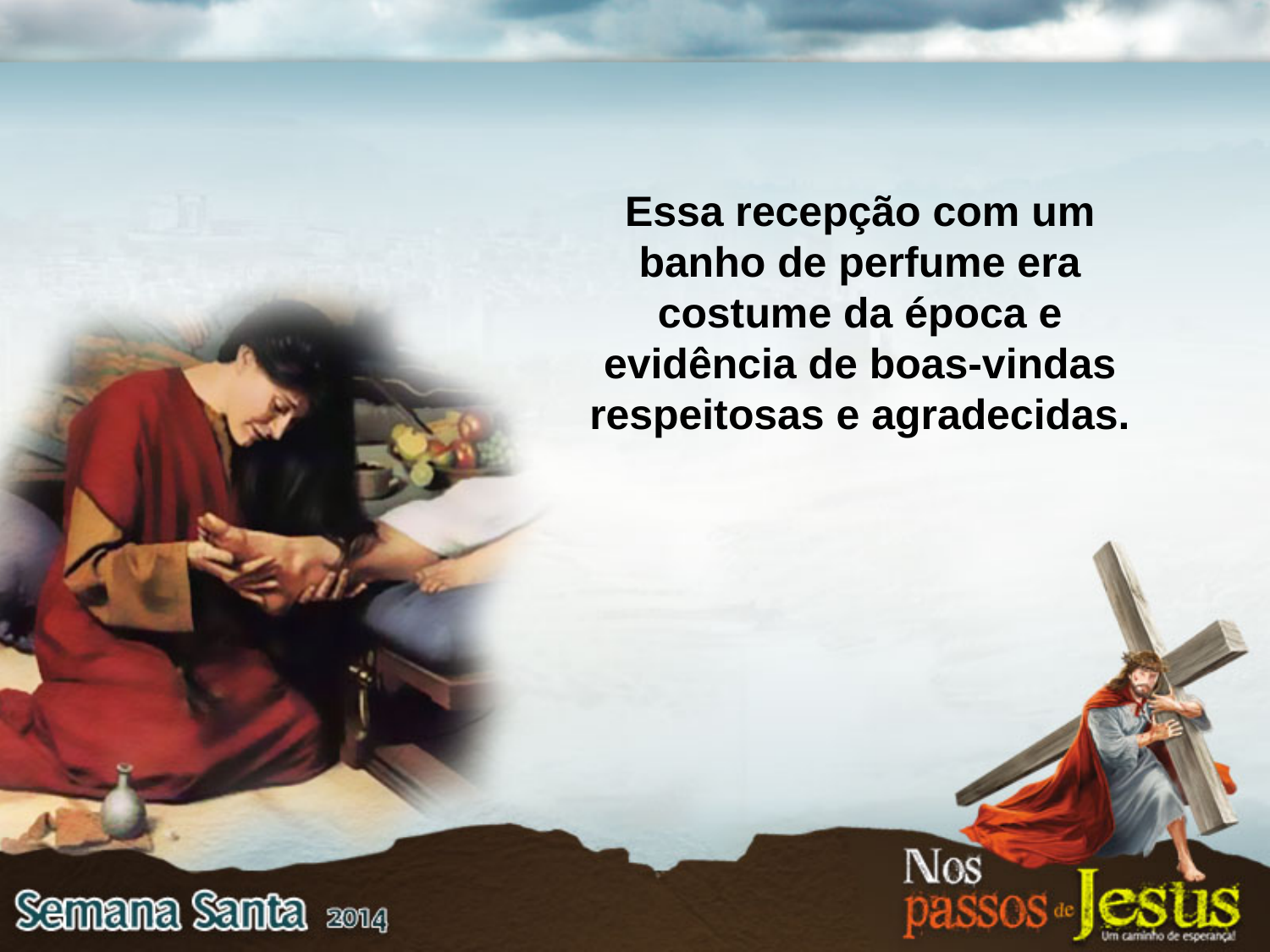

Essa recepção com um banho de perfume era costume da época e evidência de boas-vindas respeitosas e agradecidas.